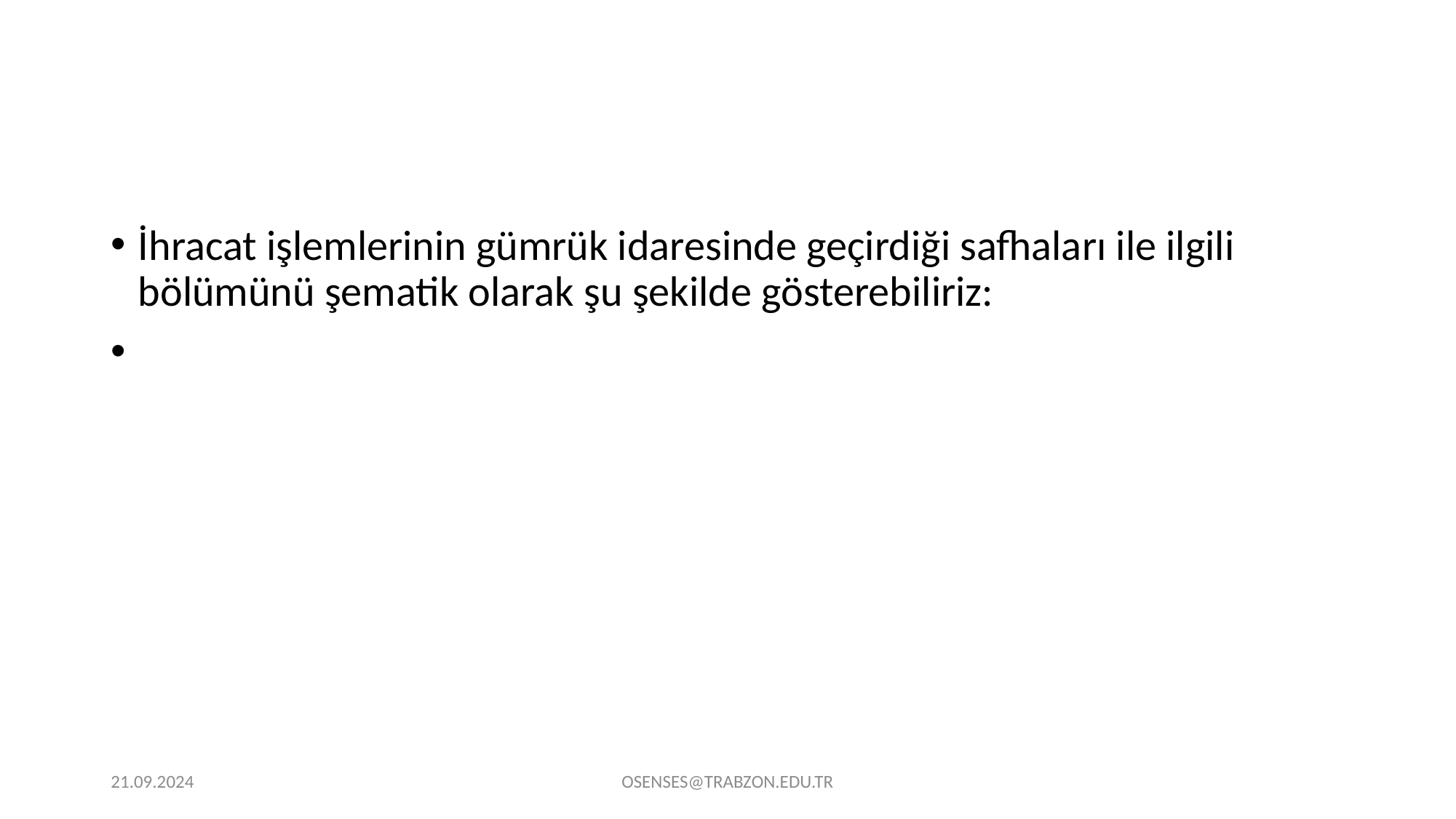

İhracat işlemlerinin gümrük idaresinde geçirdiği safhaları ile ilgili bölümünü şematik olarak şu şekilde gösterebiliriz:

21.09.2024
OSENSES@TRABZON.EDU.TR